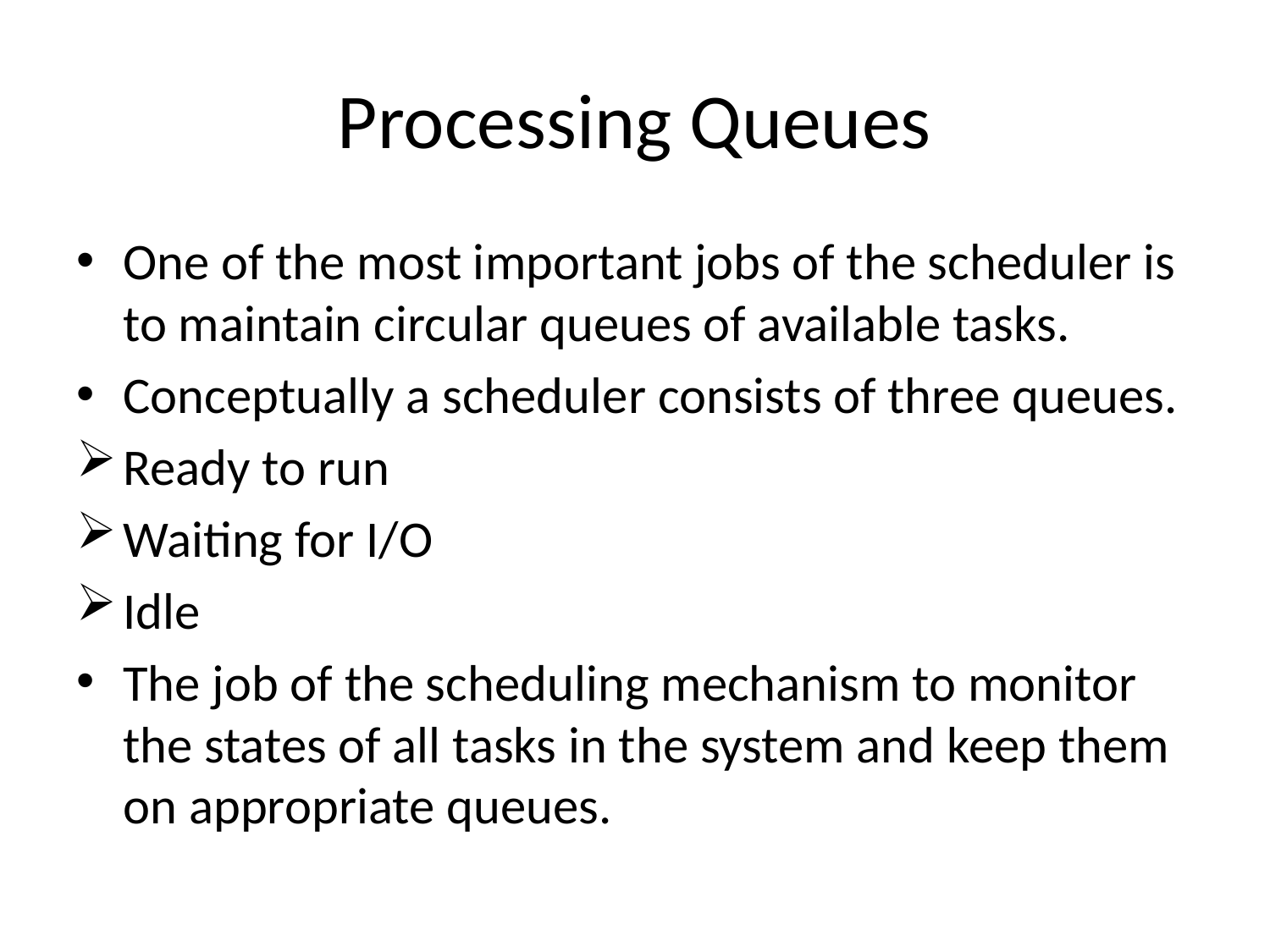

# Processing Queues
One of the most important jobs of the scheduler is to maintain circular queues of available tasks.
Conceptually a scheduler consists of three queues.
Ready to run
Waiting for I/O
Idle
The job of the scheduling mechanism to monitor the states of all tasks in the system and keep them on appropriate queues.